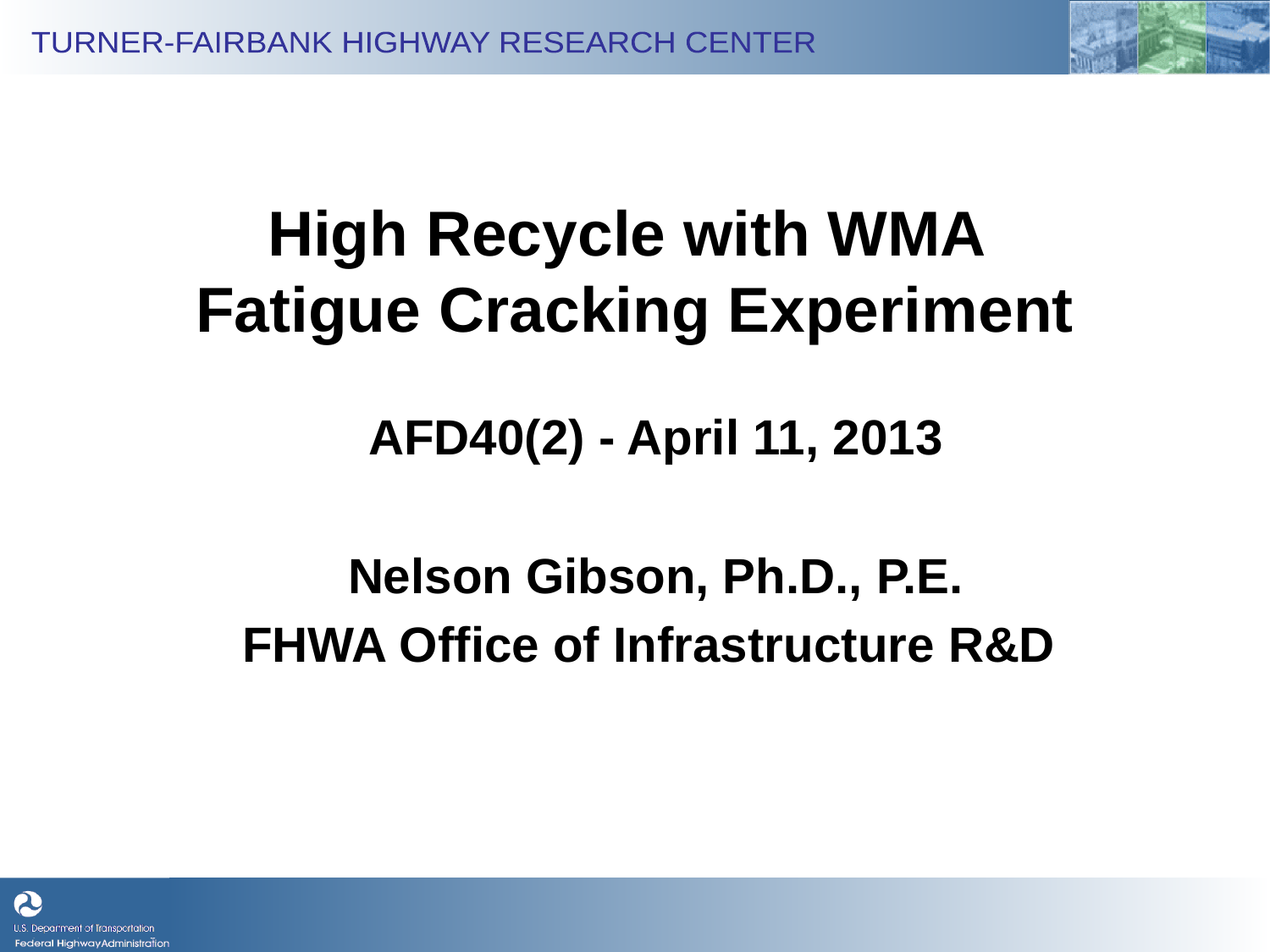

# High Recycle with WMA Fatigue Cracking Experiment
AFD40(2) - April 11, 2013

Nelson Gibson, Ph.D., P.E.
FHWA Office of Infrastructure R&D